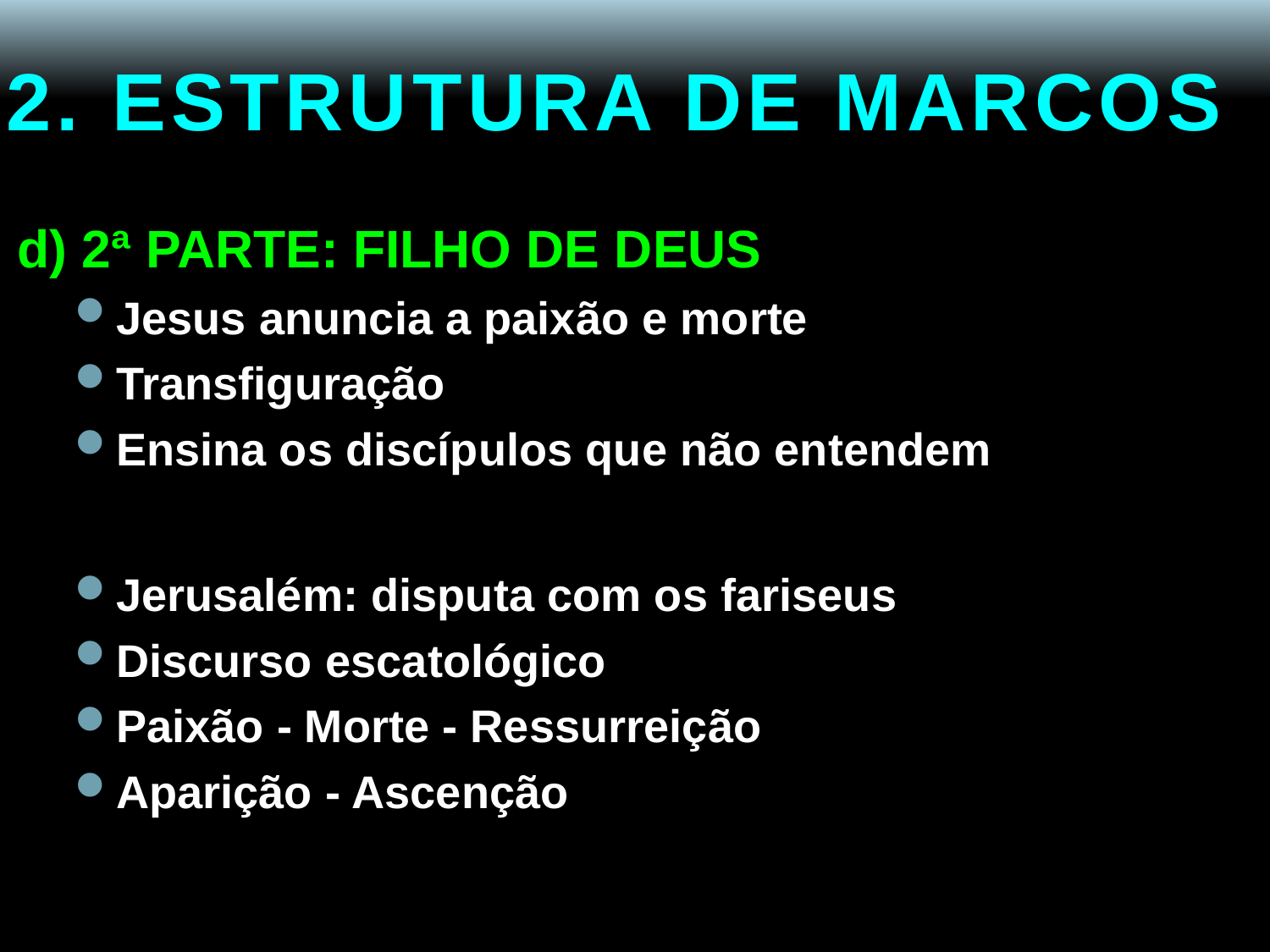

# 2. ESTRUTURA DE MARCOS
d) 2ª PARTE: FILHO DE DEUS
Jesus anuncia a paixão e morte
Transfiguração
Ensina os discípulos que não entendem

Jerusalém: disputa com os fariseus
Discurso escatológico
Paixão - Morte - Ressurreição
Aparição - Ascenção